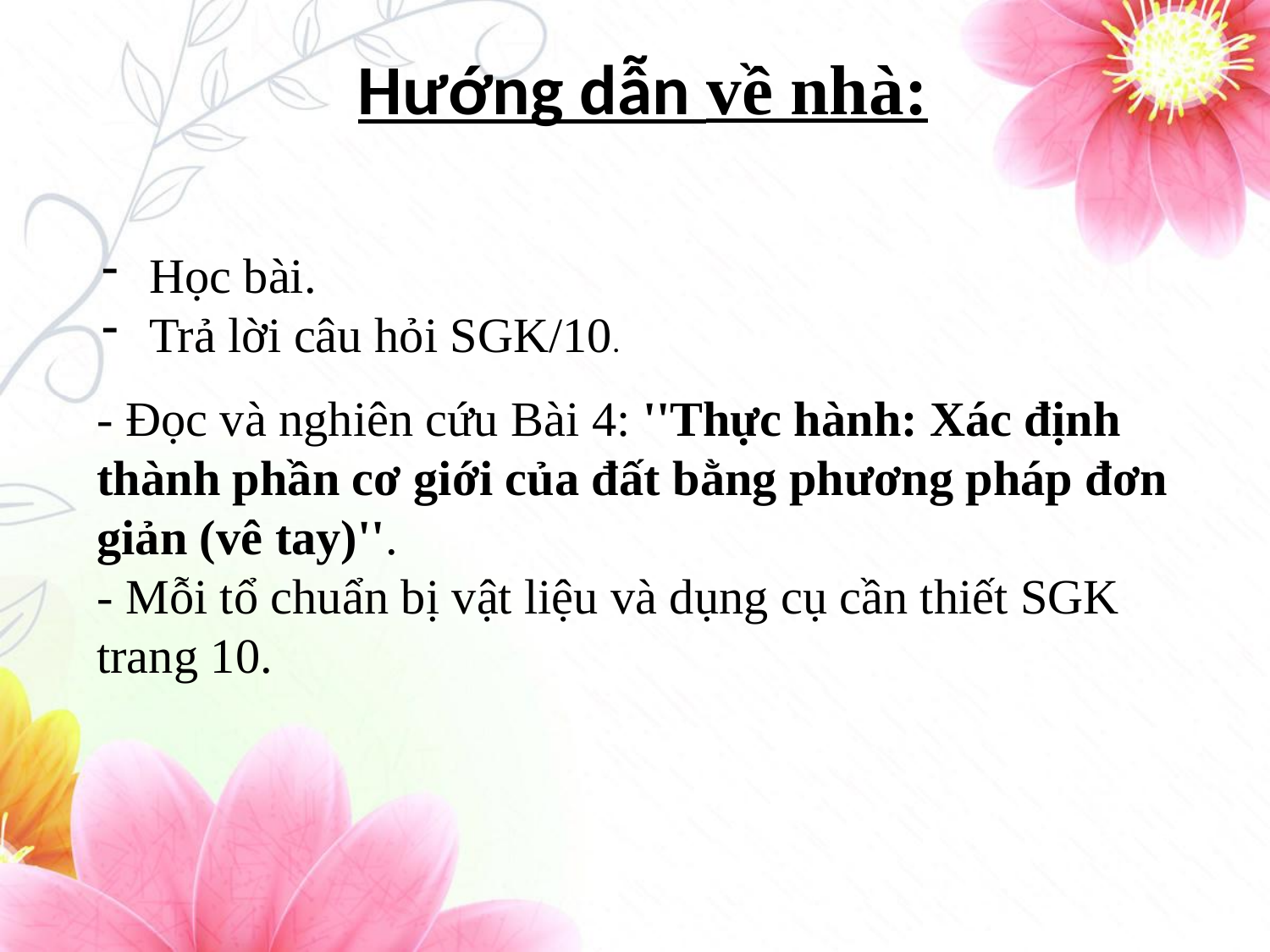

# Hướng dẫn về nhà:
Học bài.
Trả lời câu hỏi SGK/10.
- Đọc và nghiên cứu Bài 4: ''Thực hành: Xác định thành phần cơ giới của đất bằng phương pháp đơn giản (vê tay)''.
- Mỗi tổ chuẩn bị vật liệu và dụng cụ cần thiết SGK trang 10.

46